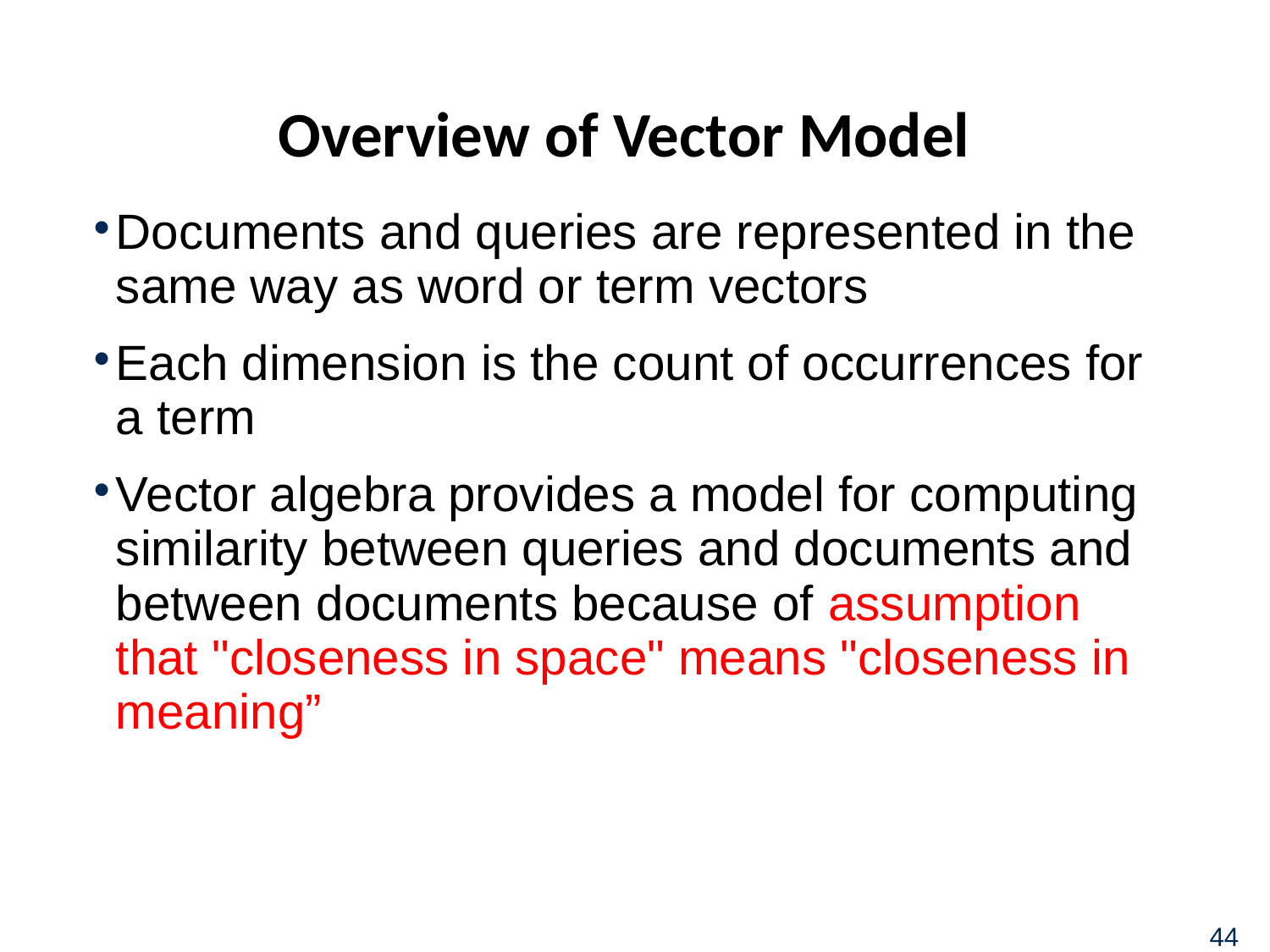

# Overview of Vector Model
Documents and queries are represented in the same way as word or term vectors
Each dimension is the count of occurrences for a term
Vector algebra provides a model for computing similarity between queries and documents and between documents because of assumption that "closeness in space" means "closeness in meaning”
44